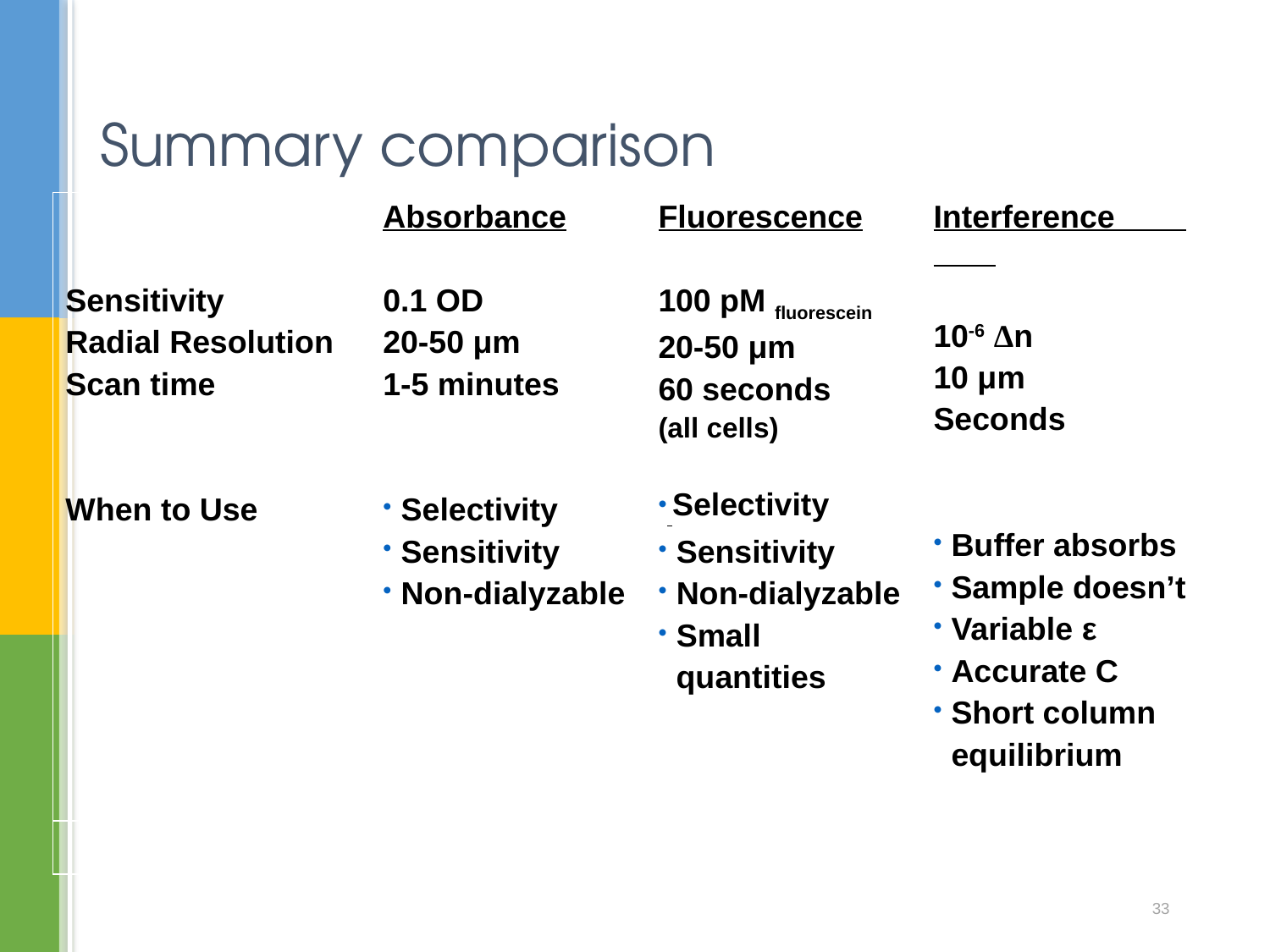

# Summary comparison
| Sensitivity Radial Resolution Scan time When to Use | Absorbance 0.1 OD 20-50 μm 1-5 minutes Selectivity Sensitivity Non-dialyzable | Fluorescence 100 pM fluorescein 20-50 μm 60 seconds (all cells) Selectivity Sensitivity Non-dialyzable Small quantities | Interference 10-6 Δn 10 μm Seconds Buffer absorbs Sample doesn’t Variable ε Accurate C Short column equilibrium |
| --- | --- | --- | --- |
|  |  |  |  |
33